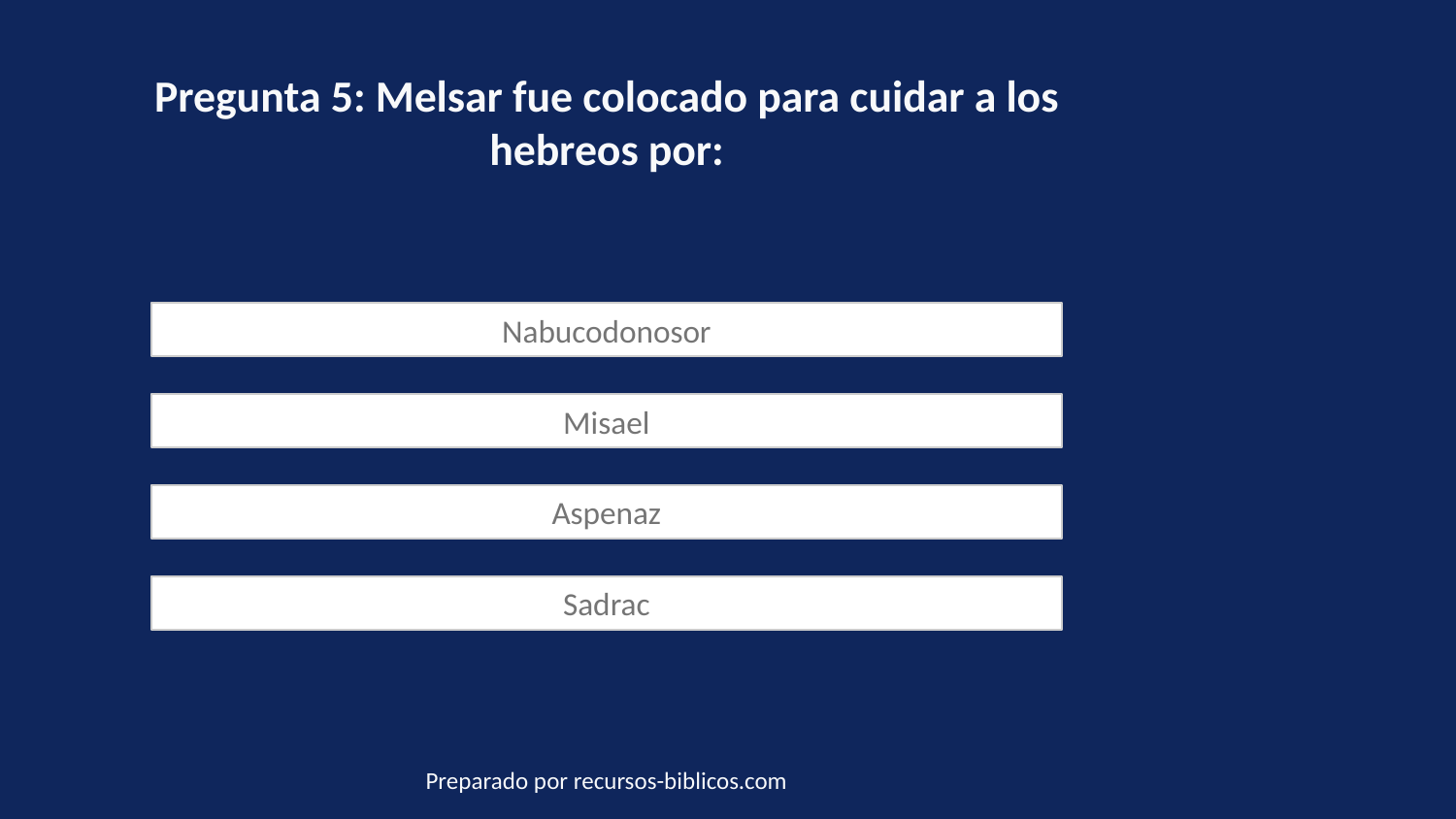

Pregunta 5: Melsar fue colocado para cuidar a los hebreos por:
Nabucodonosor
Misael
Aspenaz
Sadrac
Preparado por recursos-biblicos.com